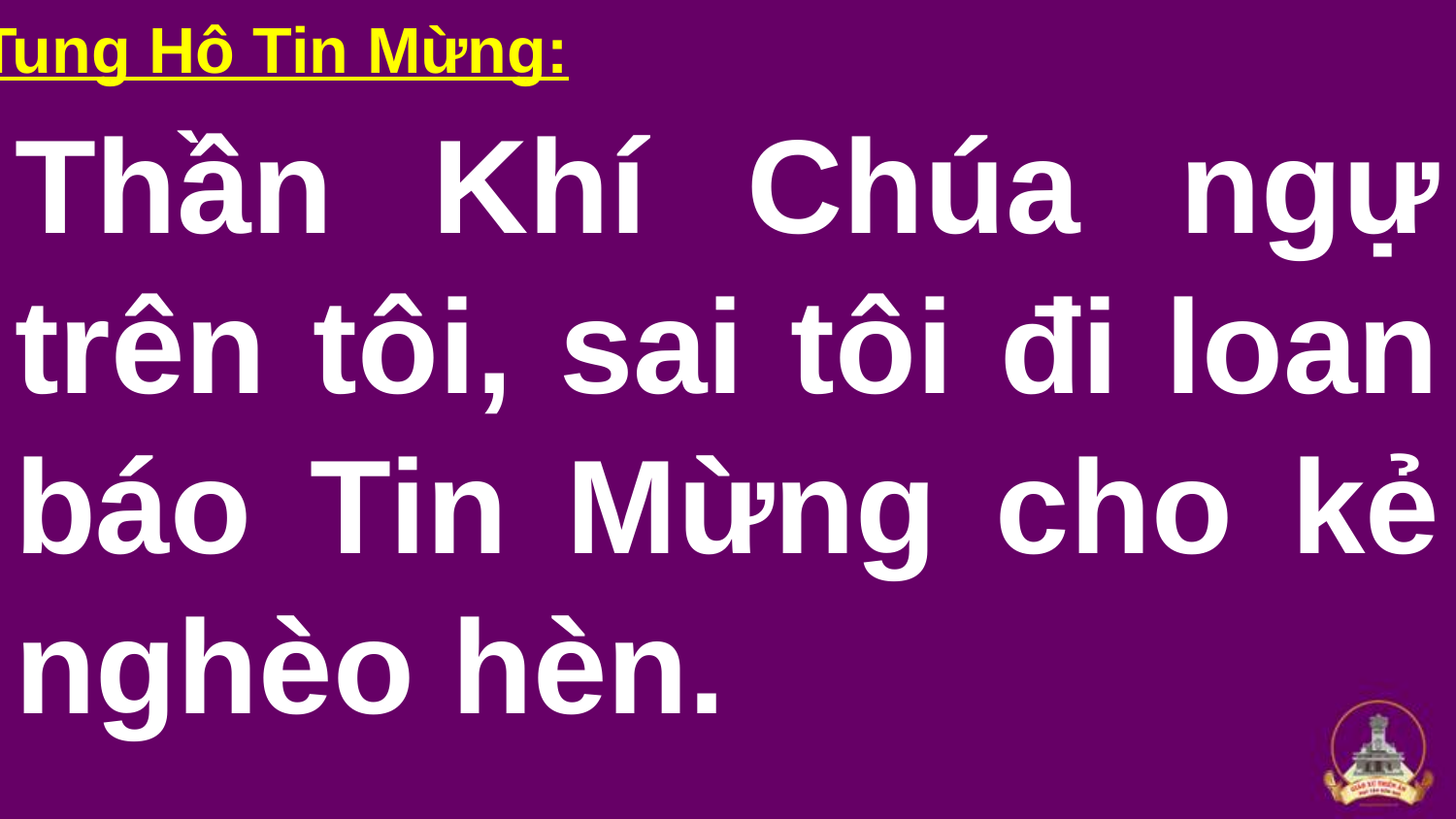

Tung Hô Tin Mừng:
# Thần Khí Chúa ngự trên tôi, sai tôi đi loan báo Tin Mừng cho kẻ nghèo hèn.